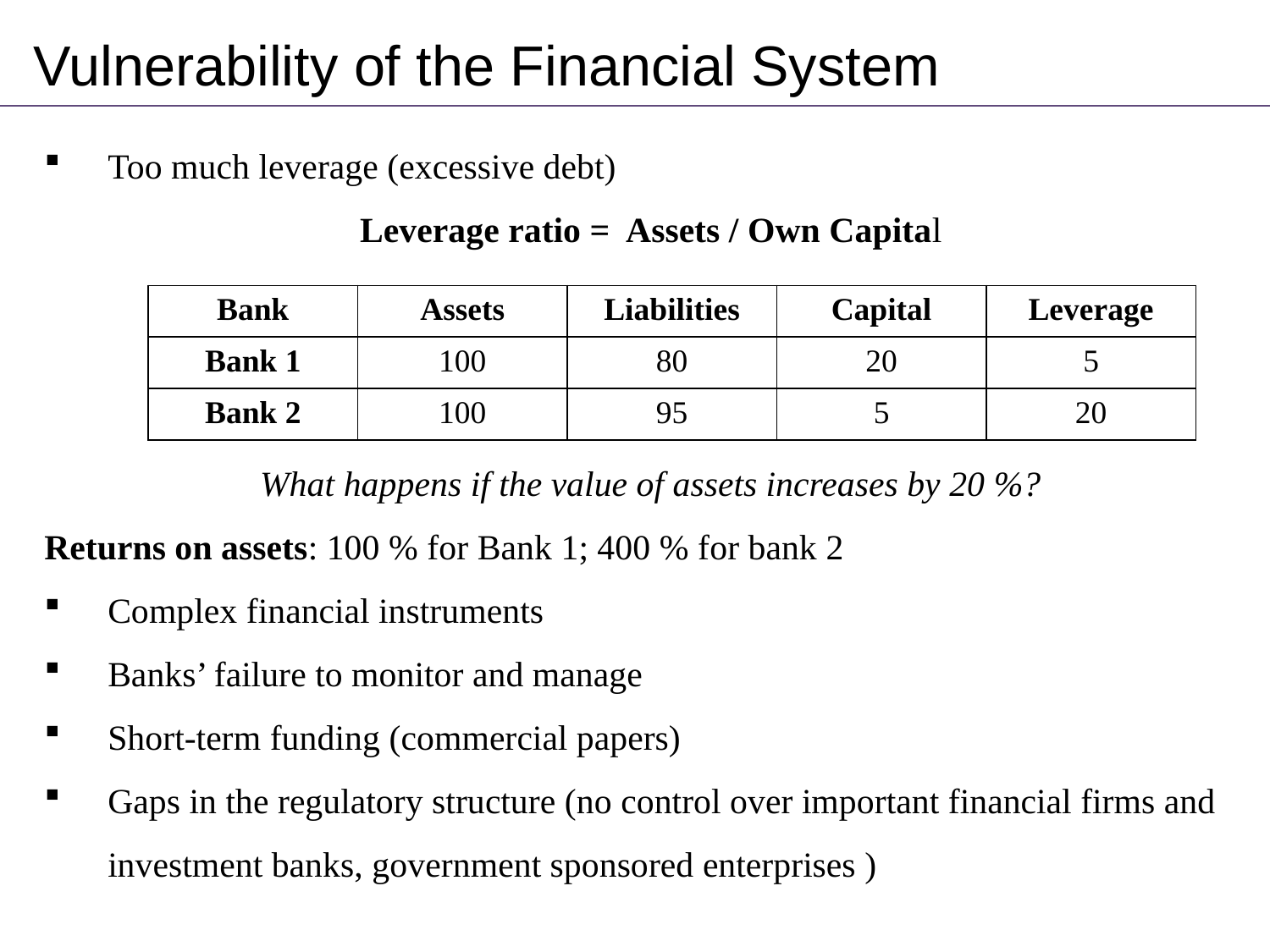

Vulnerability of the Financial System
Too much leverage (excessive debt)
Leverage ratio =  Assets / Own Capital

What happens if the value of assets increases by 20 %?
Returns on assets: 100 % for Bank 1; 400 % for bank 2
Complex financial instruments
Banks’ failure to monitor and manage
Short-term funding (commercial papers)
Gaps in the regulatory structure (no control over important financial firms and investment banks, government sponsored enterprises )

| Bank | Assets | Liabilities | Capital | Leverage |
| --- | --- | --- | --- | --- |
| Bank 1 | 100 | 80 | 20 | 5 |
| Bank 2 | 100 | 95 | 5 | 20 |